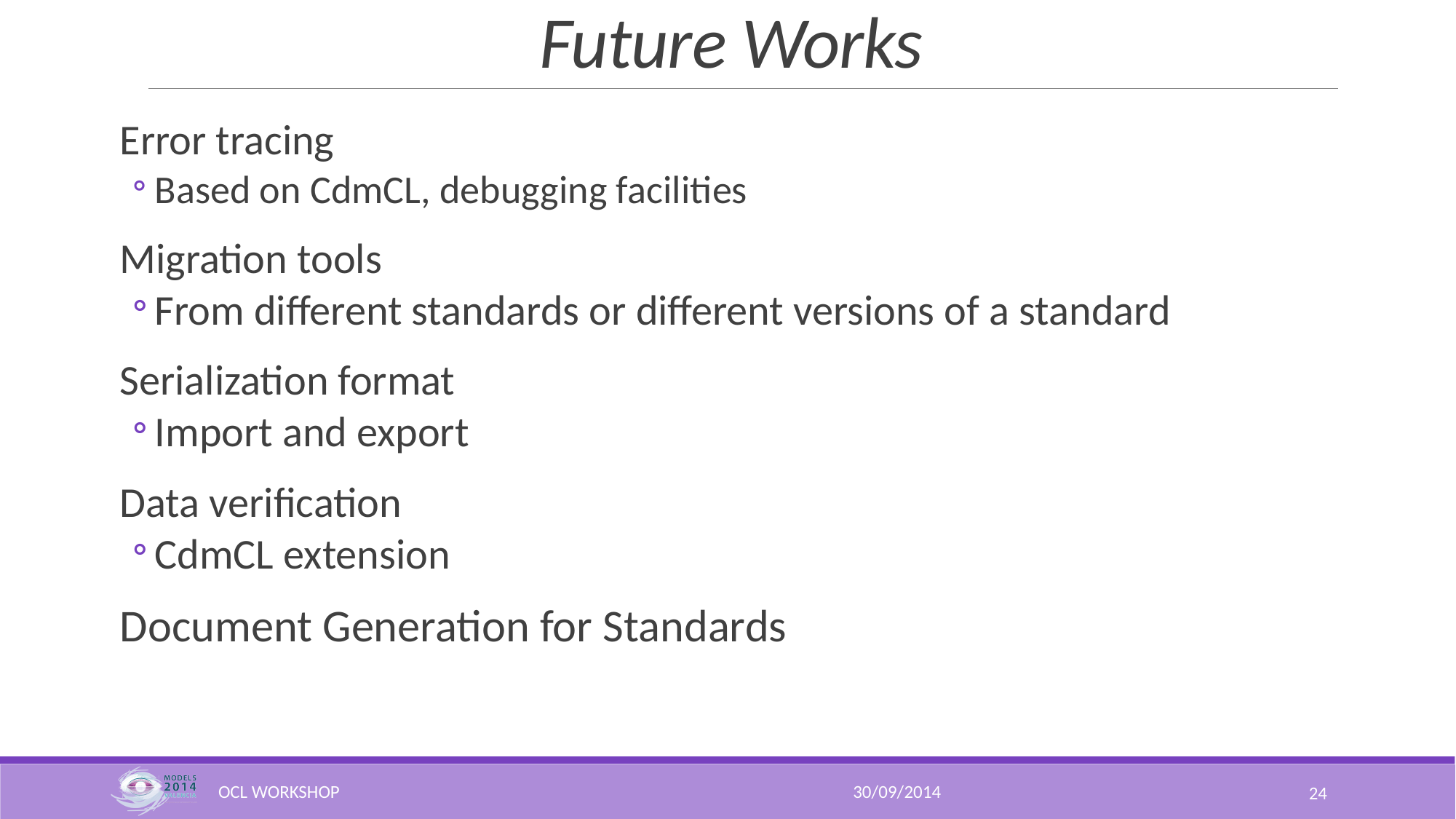

# Future Works
Error tracing
Based on CdmCL, debugging facilities
Migration tools
From different standards or different versions of a standard
Serialization format
Import and export
Data verification
CdmCL extension
Document Generation for Standards

30/09/2014
OCL WorkShop
24